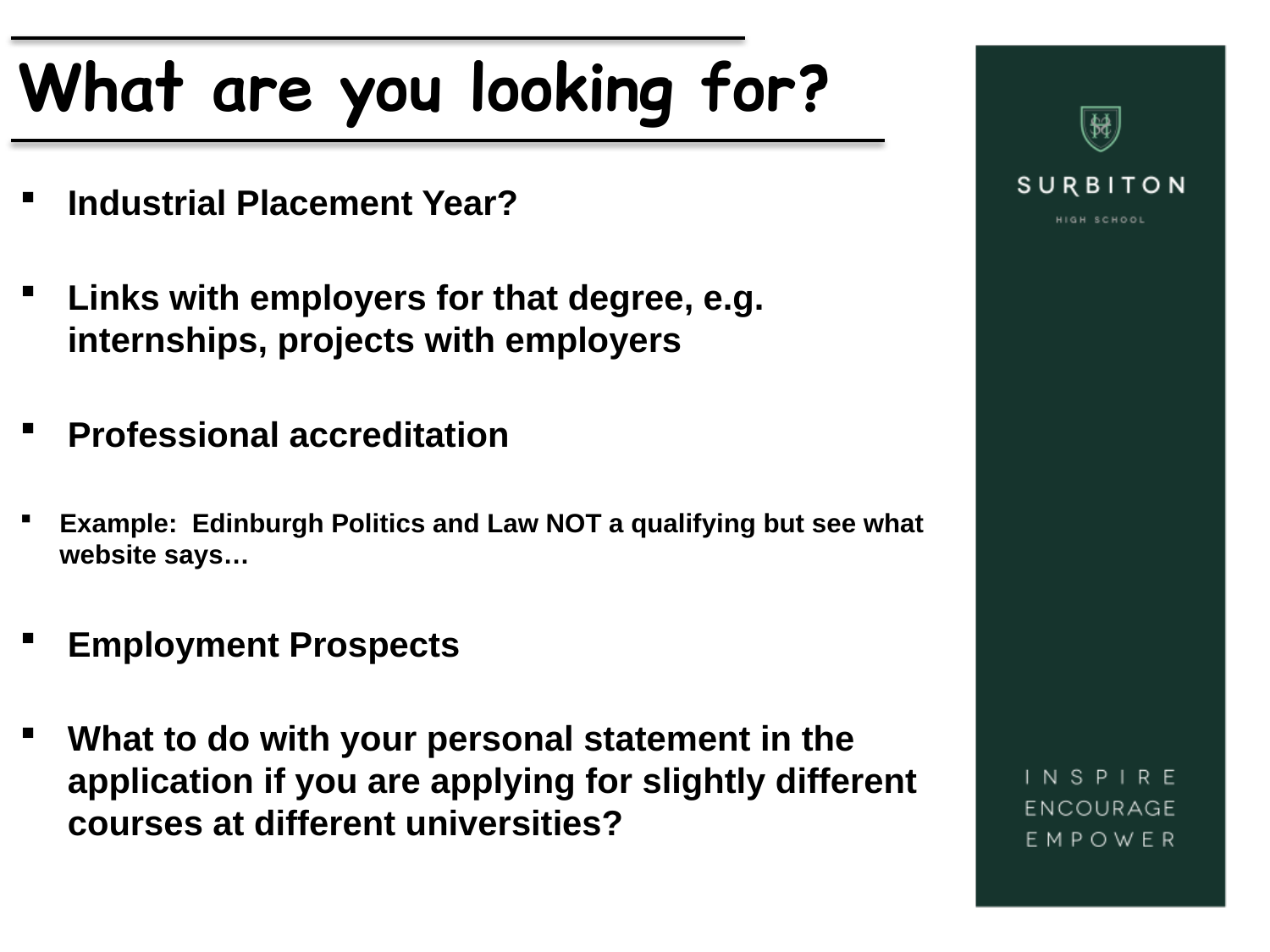

# What are you looking for?
Industrial Placement Year?
Links with employers for that degree, e.g. internships, projects with employers
Professional accreditation
Example:  Edinburgh Politics and Law NOT a qualifying but see what website says…
Employment Prospects
What to do with your personal statement in the application if you are applying for slightly different courses at different universities?